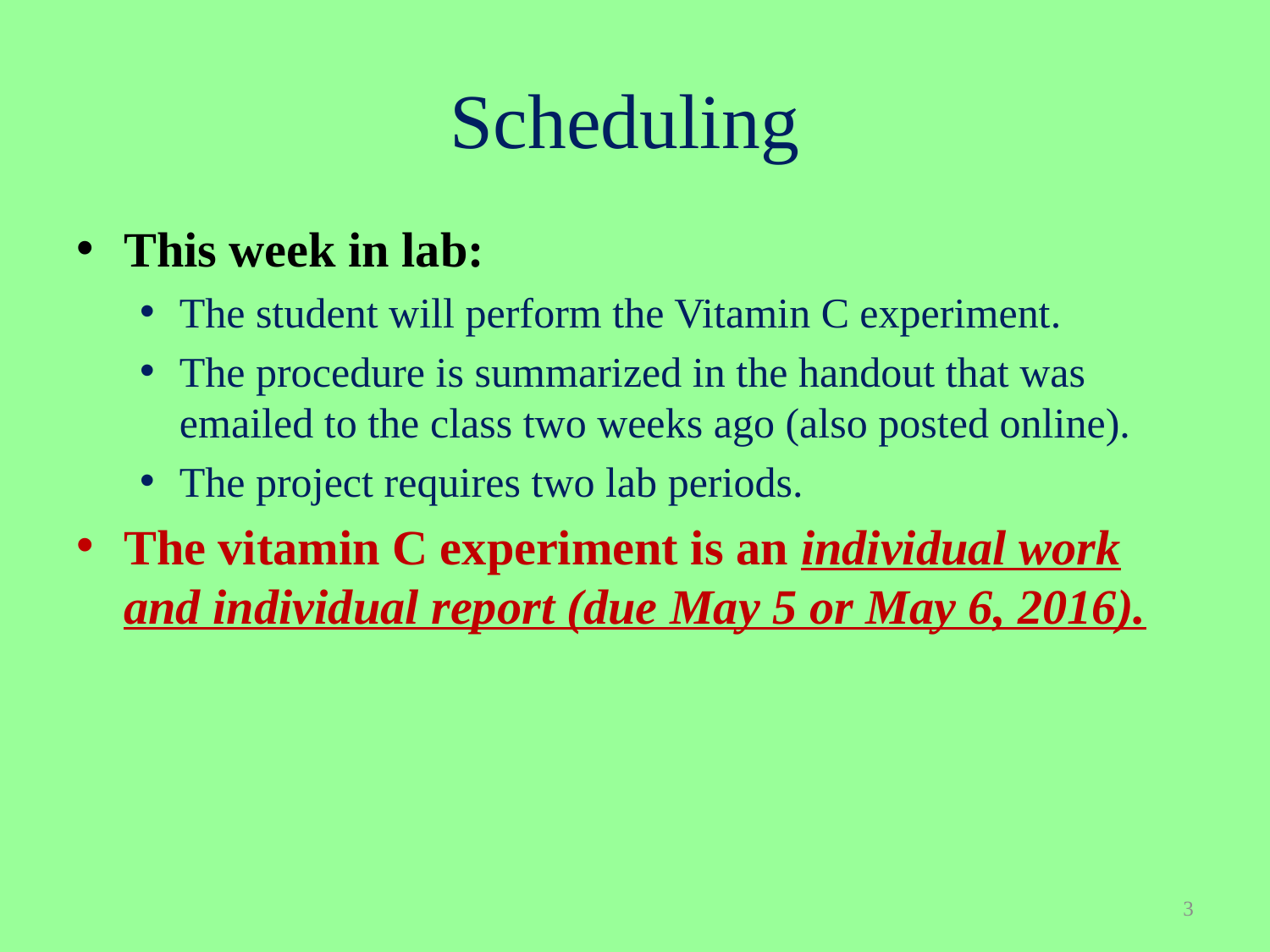

# Scheduling
This week in lab:
The student will perform the Vitamin C experiment.
The procedure is summarized in the handout that was emailed to the class two weeks ago (also posted online).
The project requires two lab periods.
The vitamin C experiment is an individual work and individual report (due May 5 or May 6, 2016).

3